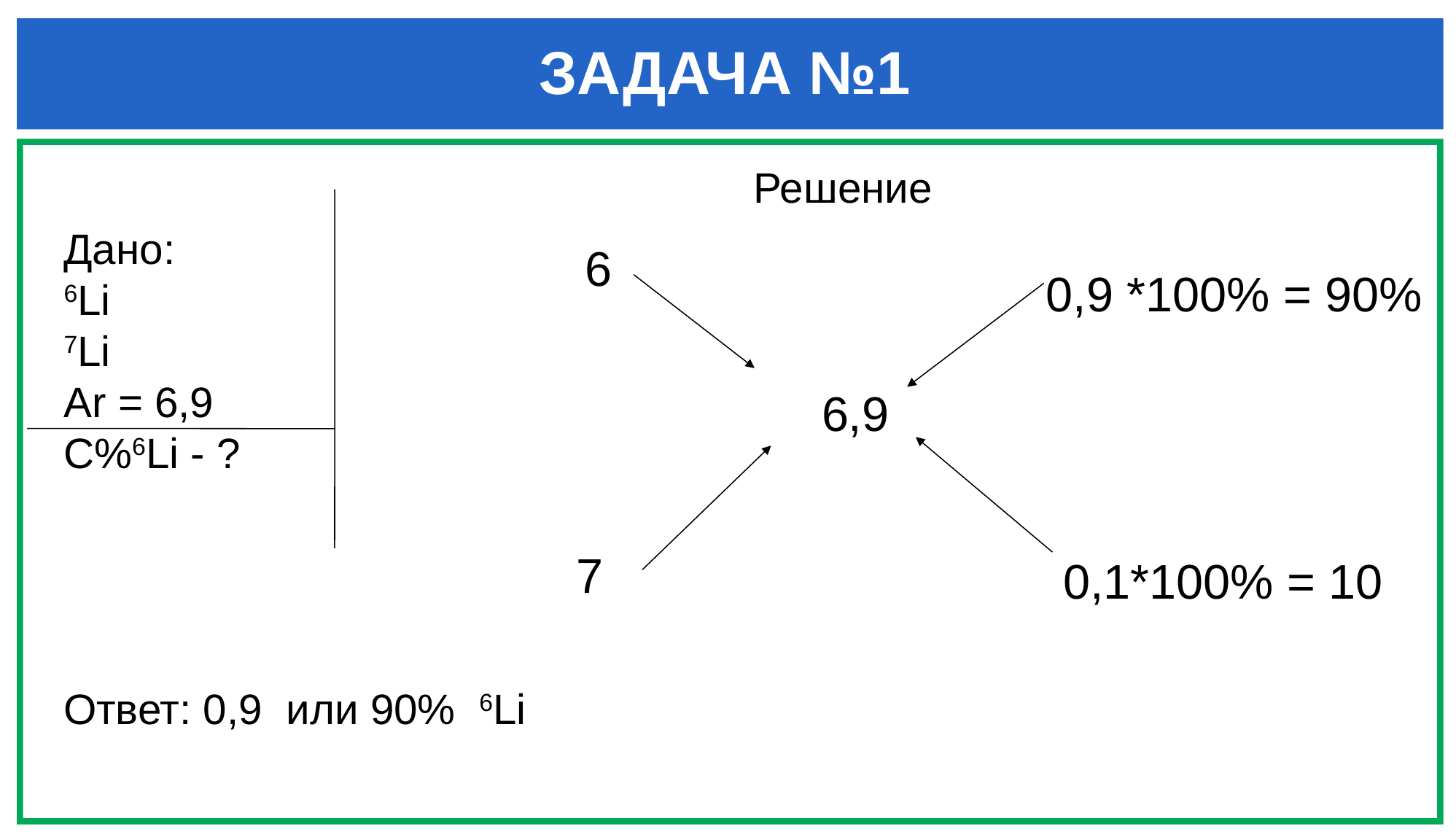

# ЗАДАЧА №1
Решение

Дано:
6Li
7Li
Ar = 6,9
C%6Li - ?
6
0,9 *100% = 90%
   6,9
7
0,1*100% = 10
Ответ: 0,9  или 90%  6Li